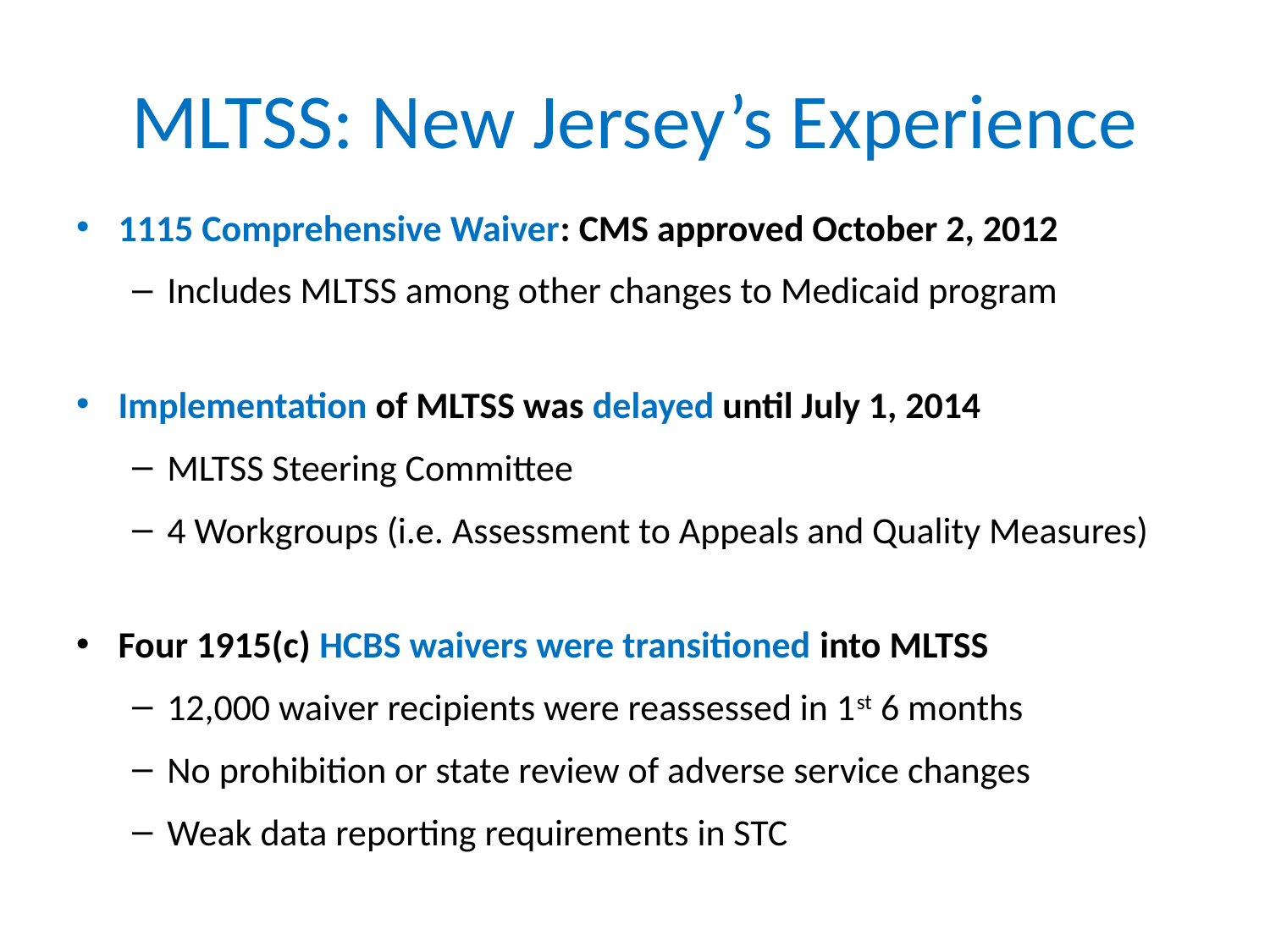

# MLTSS: New Jersey’s Experience
1115 Comprehensive Waiver: CMS approved October 2, 2012
Includes MLTSS among other changes to Medicaid program

Implementation of MLTSS was delayed until July 1, 2014
MLTSS Steering Committee
4 Workgroups (i.e. Assessment to Appeals and Quality Measures)

Four 1915(c) HCBS waivers were transitioned into MLTSS
12,000 waiver recipients were reassessed in 1st 6 months
No prohibition or state review of adverse service changes
Weak data reporting requirements in STC